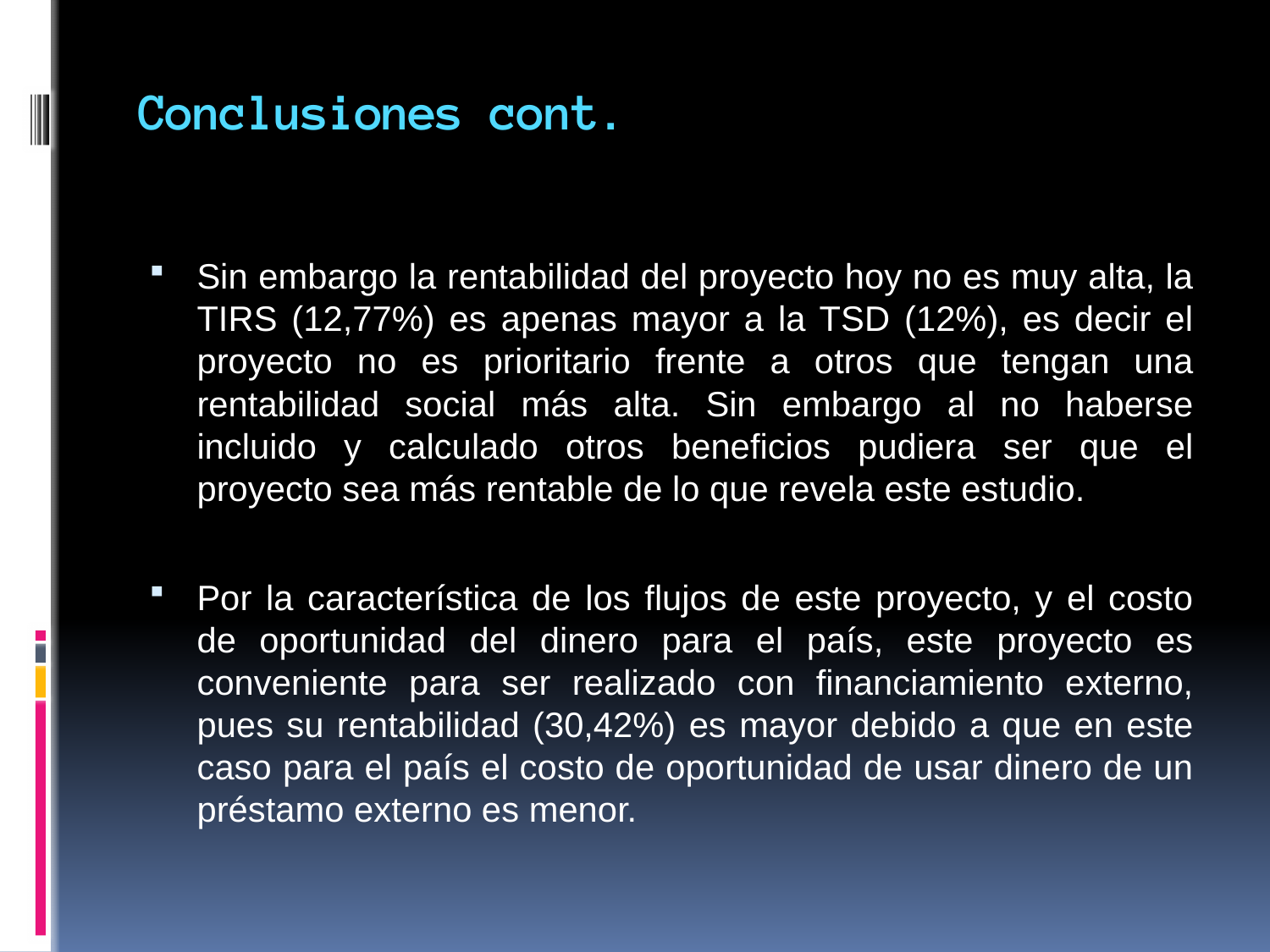

# Conclusiones cont.
Sin embargo la rentabilidad del proyecto hoy no es muy alta, la TIRS (12,77%) es apenas mayor a la TSD (12%), es decir el proyecto no es prioritario frente a otros que tengan una rentabilidad social más alta. Sin embargo al no haberse incluido y calculado otros beneficios pudiera ser que el proyecto sea más rentable de lo que revela este estudio.

Por la característica de los flujos de este proyecto, y el costo de oportunidad del dinero para el país, este proyecto es conveniente para ser realizado con financiamiento externo, pues su rentabilidad (30,42%) es mayor debido a que en este caso para el país el costo de oportunidad de usar dinero de un préstamo externo es menor.